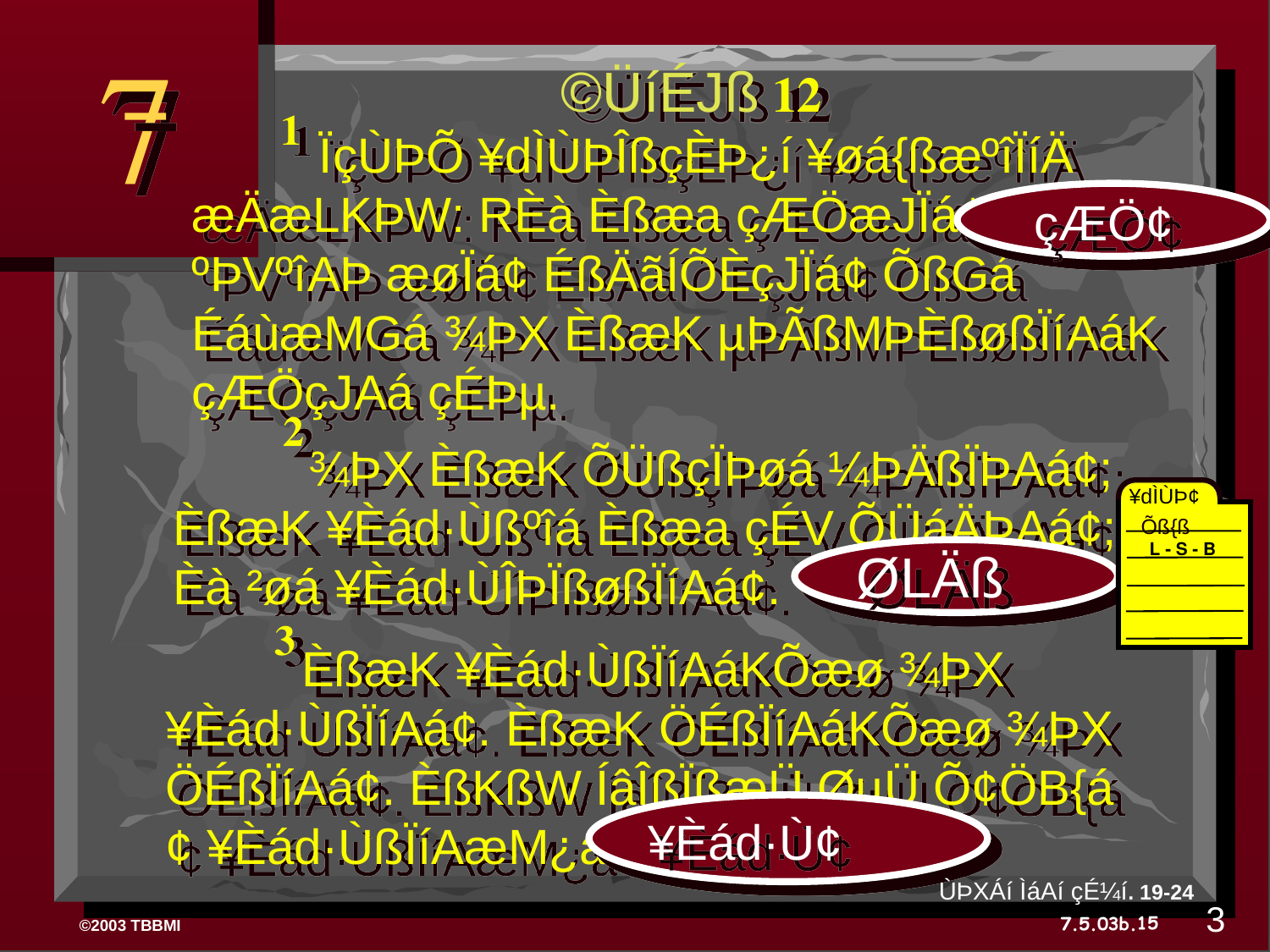

7

 ©ÜíÉJß 12
	ÏçÙÞÕ ¥dÌÙÞÎßçÈÞ¿í ¥øá{ßæºîÏíÄ æÄæLKÞW: RÈà Èßæa çÆÖæJÏá¢
ºÞVºîAÞ æøÏá¢ ÉßÄãÍÕÈçJÏá¢ ÕßGá ÉáùæMGá ¾ÞX ÈßæK µÞÃßMÞÈßøßÏíAáK çÆÖçJAá çÉÞµ.
1

  çÆÖ¢

	 ¾ÞX ÈßæK ÕÜßçÏÞøá ¼ÞÄßÏÞAá¢; ÈßæK ¥Èád·Ùßºîá Èßæa çÉV ÕÜáÄÞAá¢; Èà ²øá ¥Èád·ÙÎÞÏßøßÏíAá¢.
2
¥dÌÙÞ¢

Õß{ß

L - S - B
ØLÄß

	 ÈßæK ¥Èád·ÙßÏíAáKÕæø ¾ÞX ¥Èád·ÙßÏíAá¢. ÈßæK ÖÉßÏíAáKÕæø ¾ÞX ÖÉßÏíAá¢. ÈßKßW ÍâÎßÏßæÜ ØµÜ Õ¢ÖB{á¢ ¥Èád·ÙßÏíAæM¿á¢.Q
3

¥Èád·Ù¢
ÙÞXÁí ÌáAí çÉ¼í. 19-24
3
15